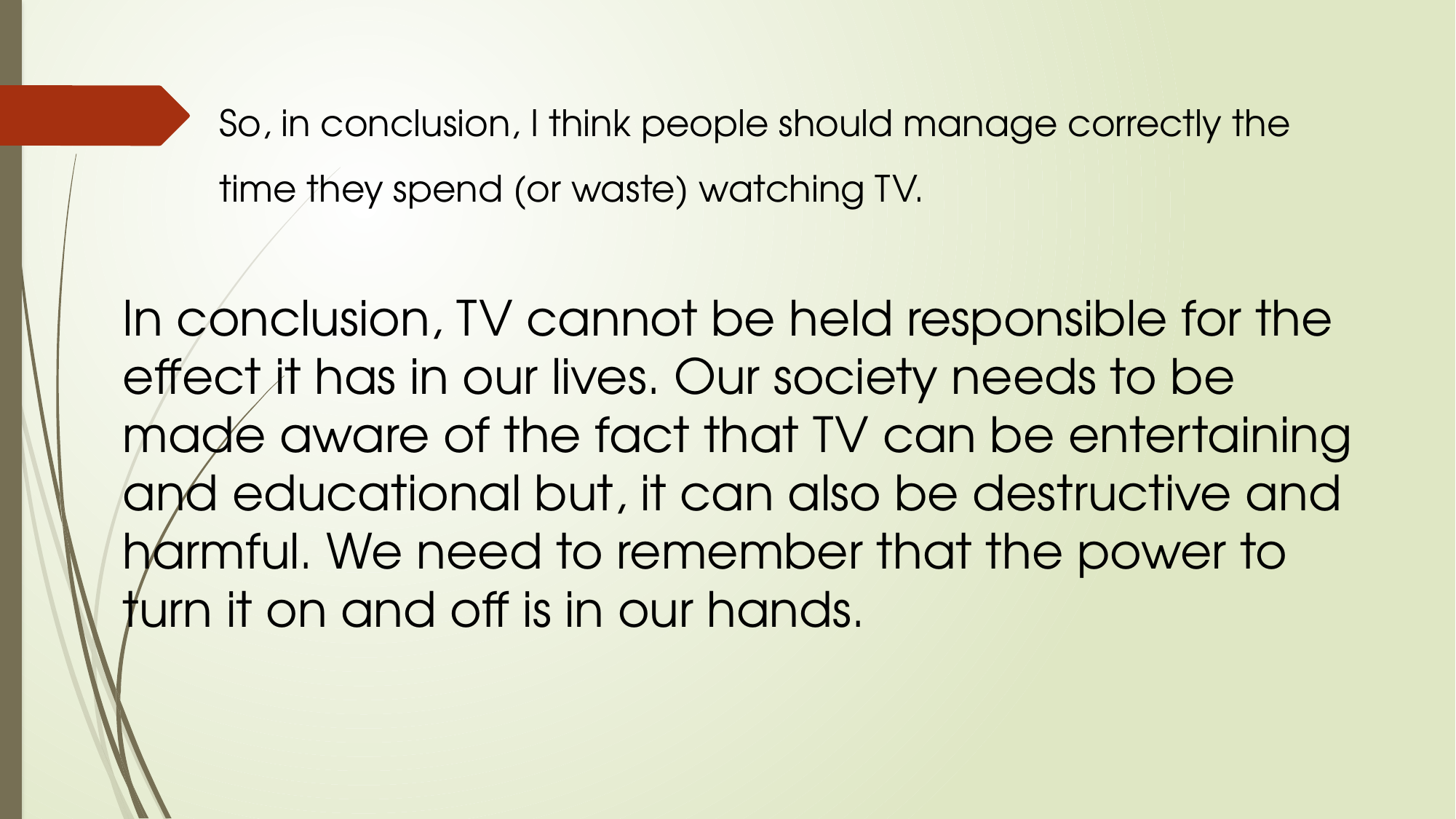

So, in conclusion, I think people should manage correctly the time they spend (or waste) watching TV.
In conclusion, TV cannot be held responsible for the effect it has in our lives. Our society needs to be made aware of the fact that TV can be entertaining and educational but, it can also be destructive and  harmful. We need to remember that the power to turn it on and off is in our hands.